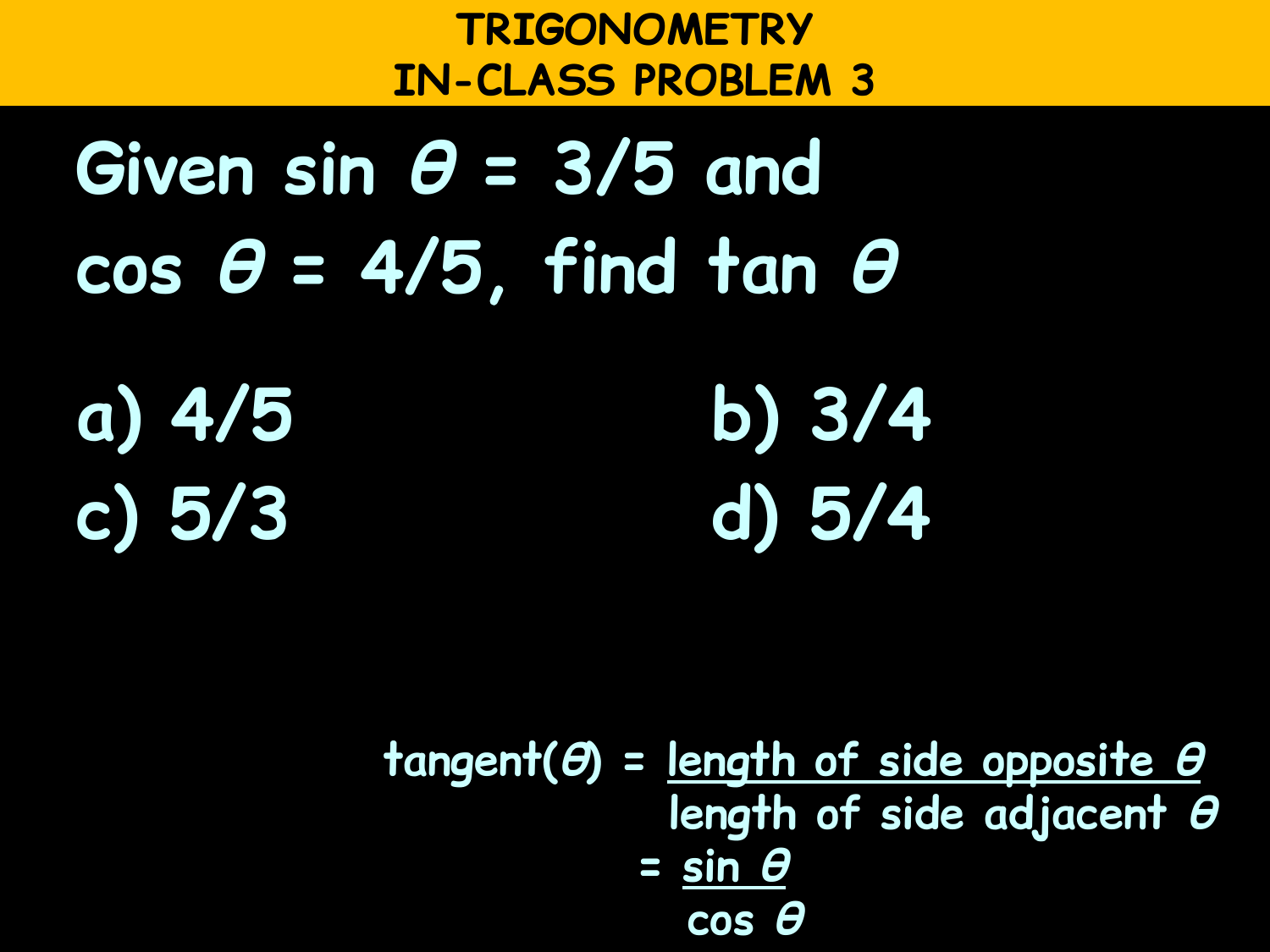

TRIGONOMETRY
IN-CLASS PROBLEM 3
Given sin θ = 3/5 and
cos θ = 4/5, find tan θ

a) 4/5				b) 3/4
c) 5/3				d) 5/4

tangent(θ) = length of side opposite θ
               length of side adjacent θ
		= sin θ
                cos θ